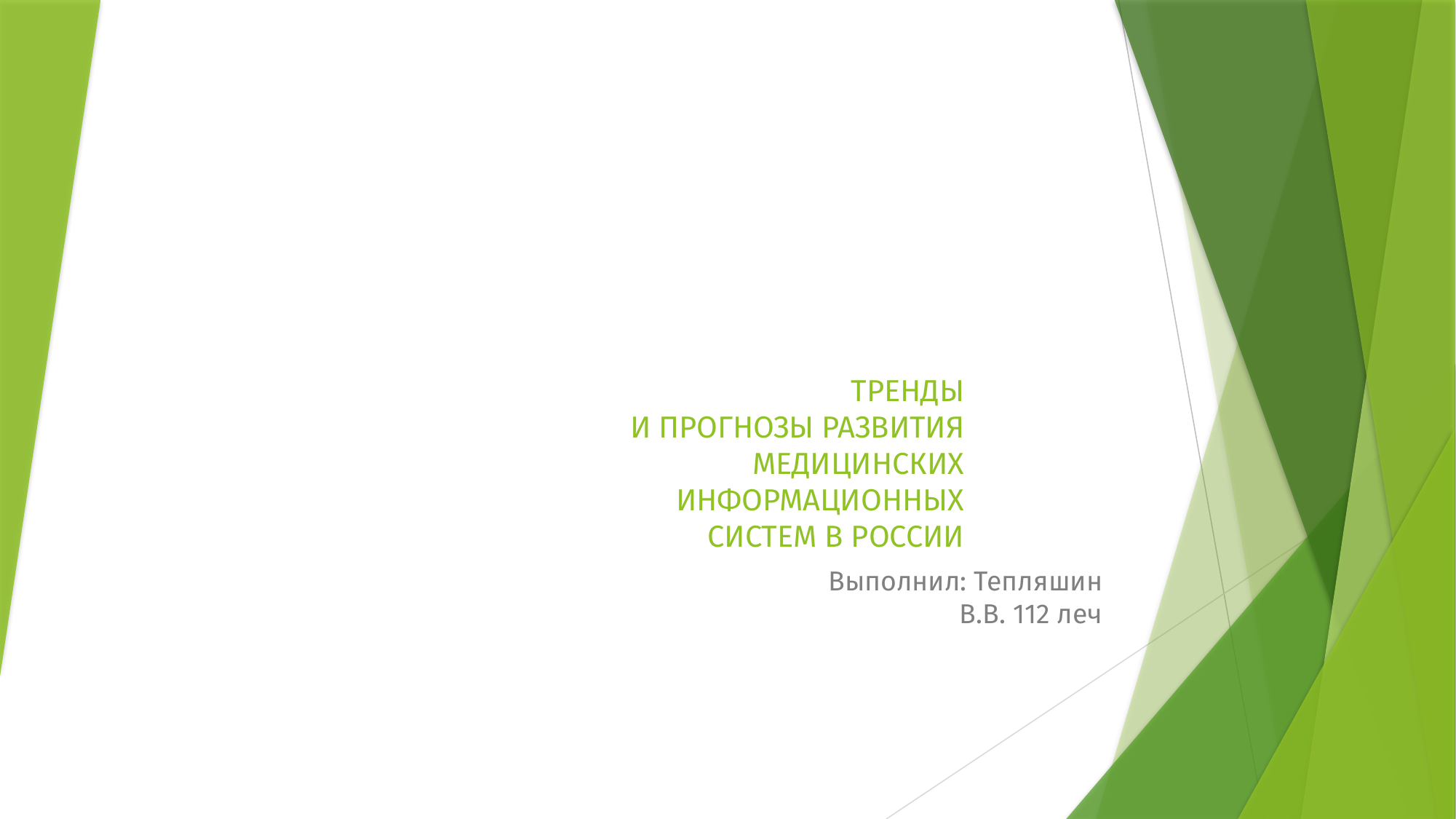

# ТРЕНДЫ И ПРОГНОЗЫ РАЗВИТИЯ МЕДИЦИНСКИХ ИНФОРМАЦИОННЫХ СИСТЕМ В РОССИИ
Выполнил: Тепляшин В.В. 112 леч